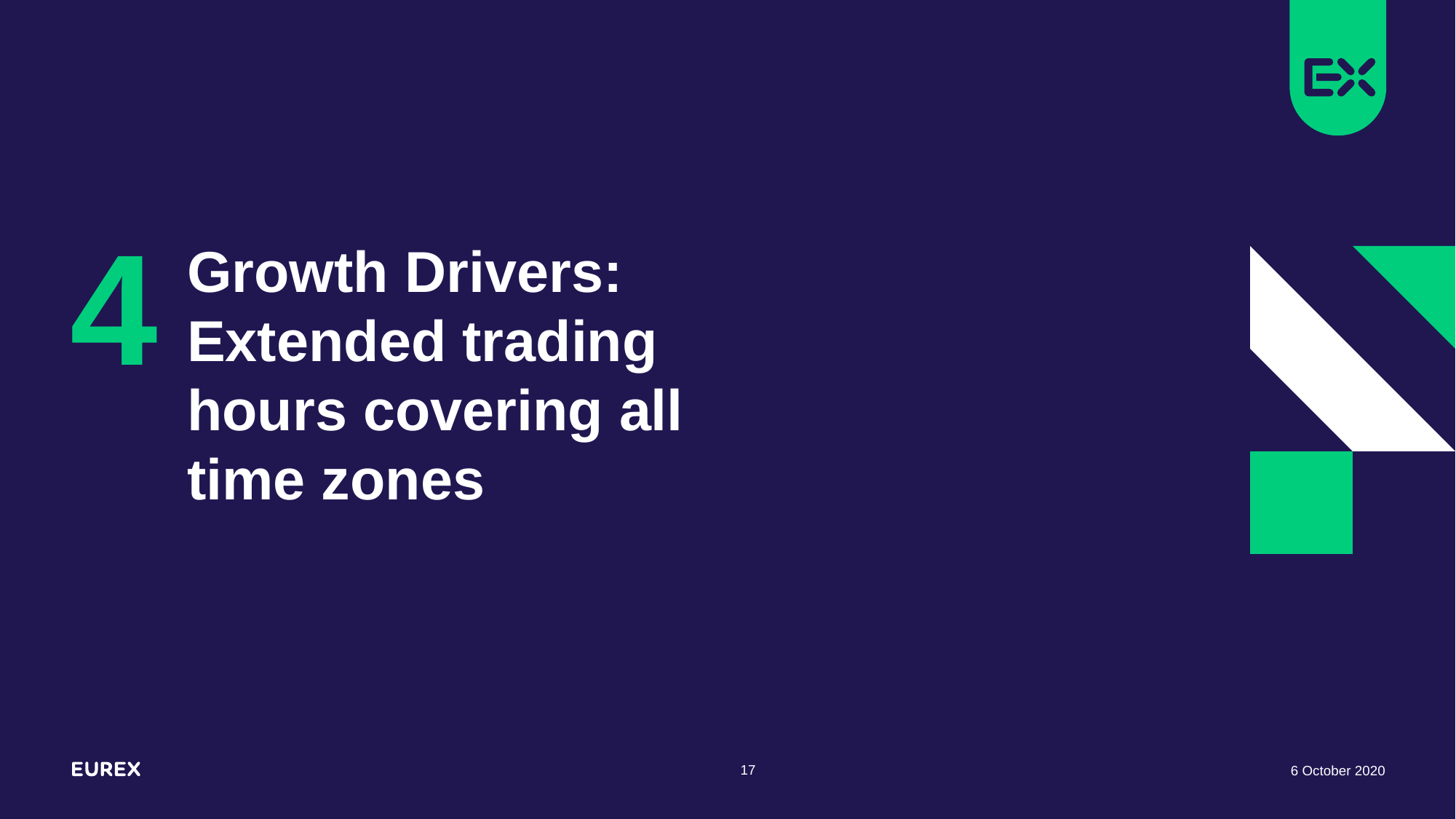

4
# Growth Drivers: Extended trading hours covering all time zones
17
6 October 2020